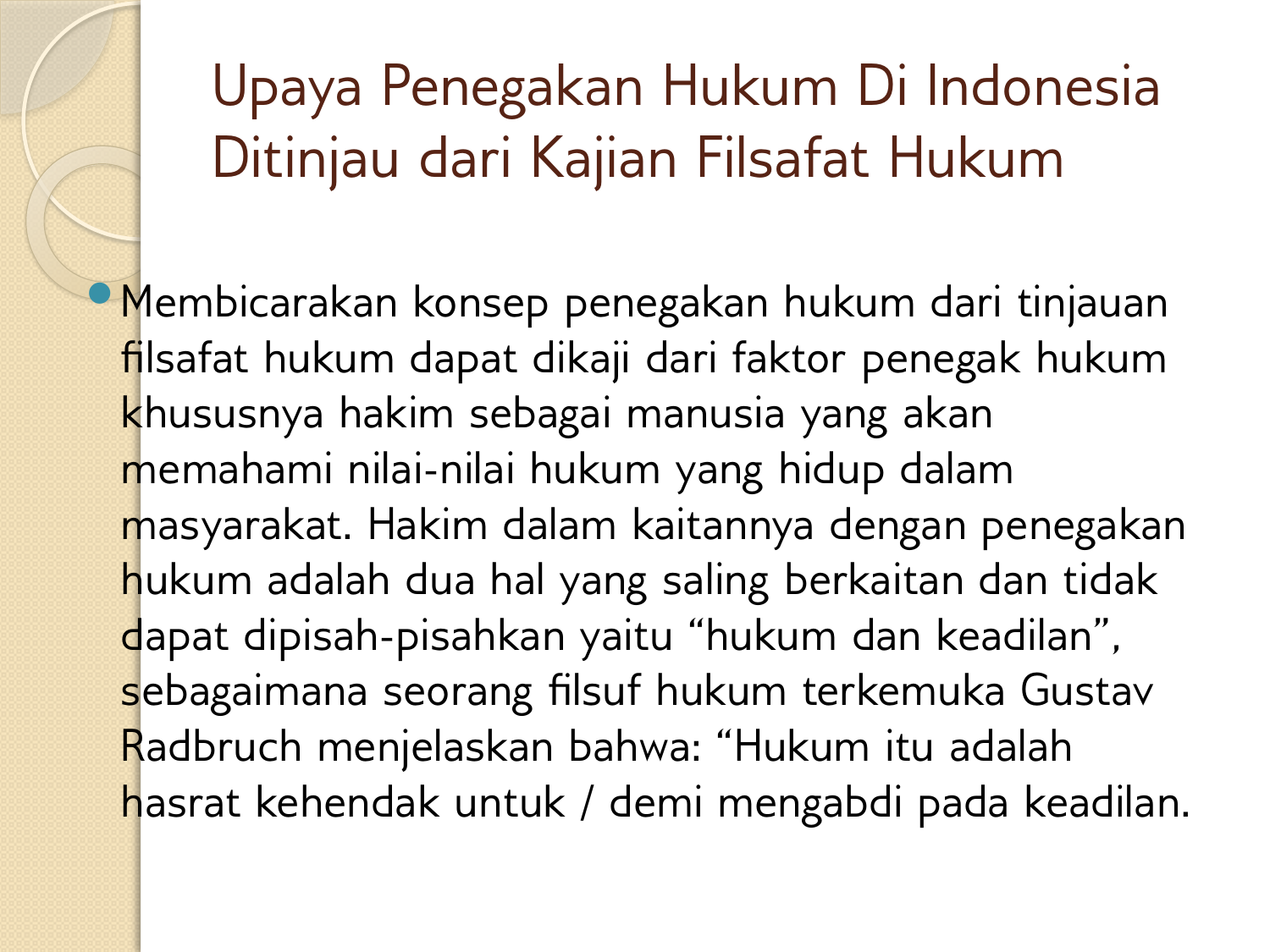

# Upaya Penegakan Hukum Di Indonesia Ditinjau dari Kajian Filsafat Hukum
Membicarakan konsep penegakan hukum dari tinjauan filsafat hukum dapat dikaji dari faktor penegak hukum khususnya hakim sebagai manusia yang akan memahami nilai-nilai hukum yang hidup dalam masyarakat. Hakim dalam kaitannya dengan penegakan hukum adalah dua hal yang saling berkaitan dan tidak dapat dipisah-pisahkan yaitu “hukum dan keadilan”, sebagaimana seorang filsuf hukum terkemuka Gustav Radbruch menjelaskan bahwa: “Hukum itu adalah hasrat kehendak untuk / demi mengabdi pada keadilan.